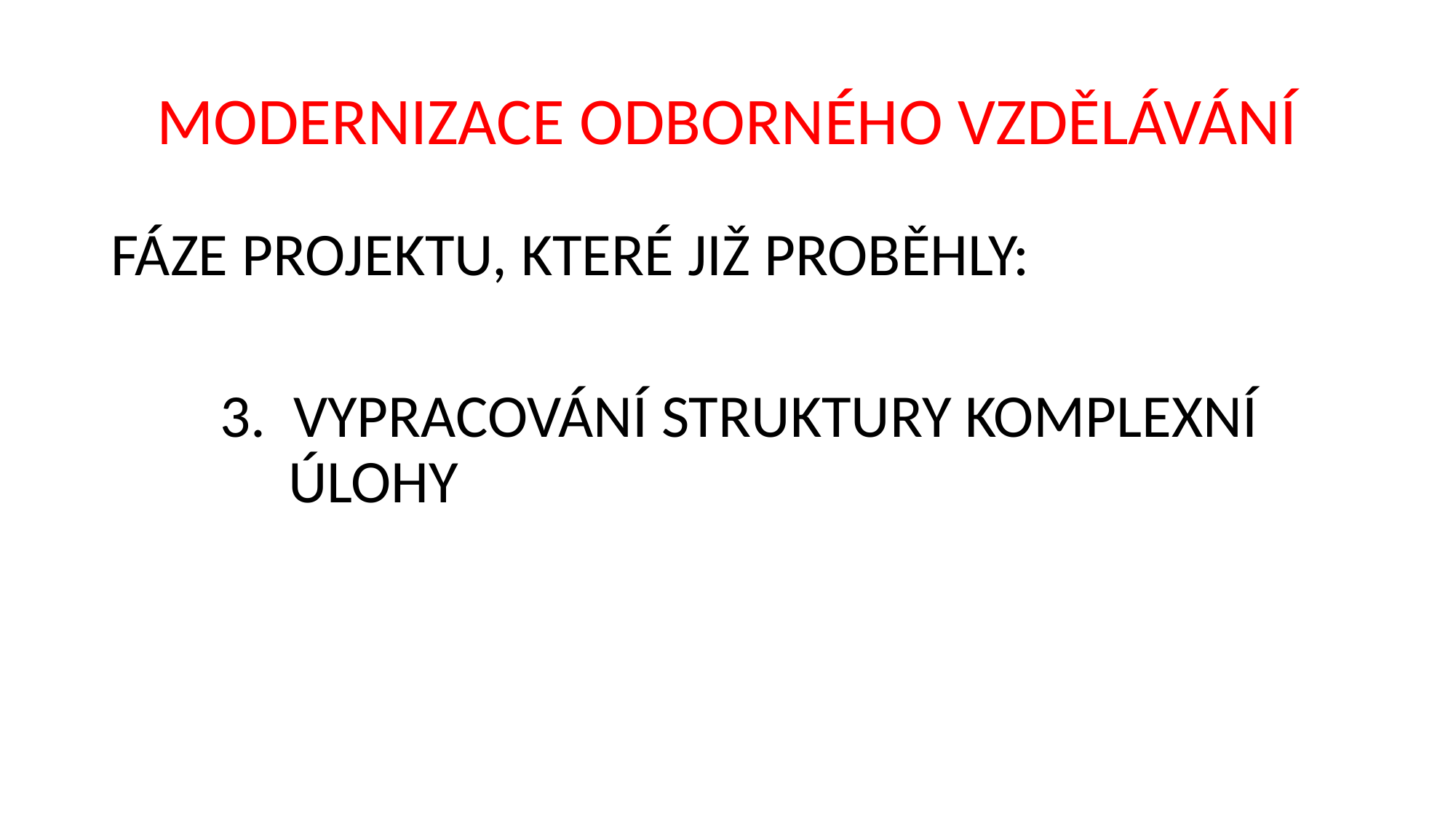

# MODERNIZACE ODBORNÉHO VZDĚLÁVÁNÍ
FÁZE PROJEKTU, KTERÉ JIŽ PROBĚHLY:

	3.  VYPRACOVÁNÍ STRUKTURY KOMPLEXNÍ 	   	     ÚLOHY